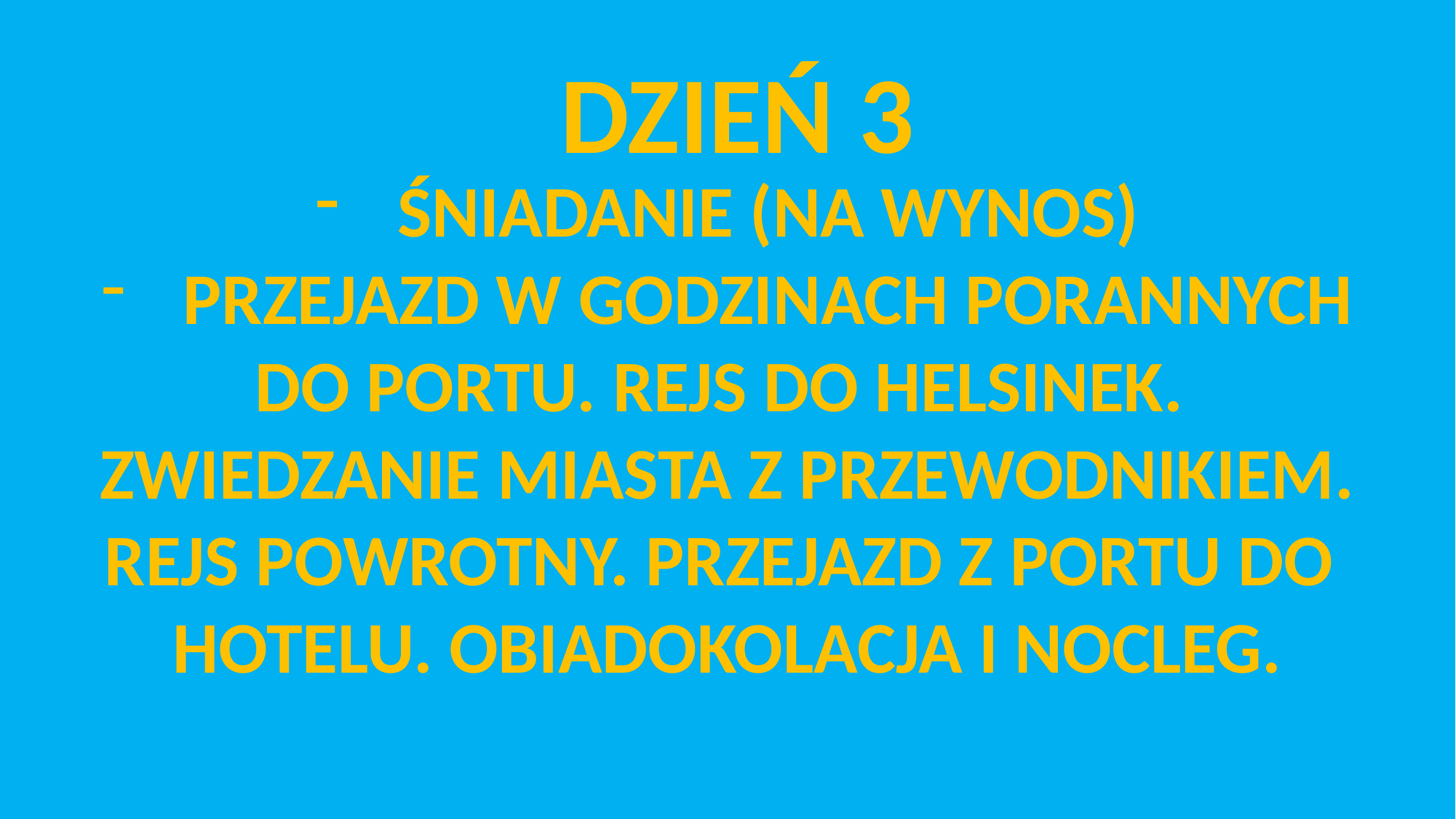

DZIEŃ 3
ŚNIADANIE (NA WYNOS)
PRZEJAZD W GODZINACH PORANNYCH
DO PORTU. REJS DO HELSINEK.
ZWIEDZANIE MIASTA Z PRZEWODNIKIEM.
REJS POWROTNY. PRZEJAZD Z PORTU DO
HOTELU. OBIADOKOLACJA I NOCLEG.